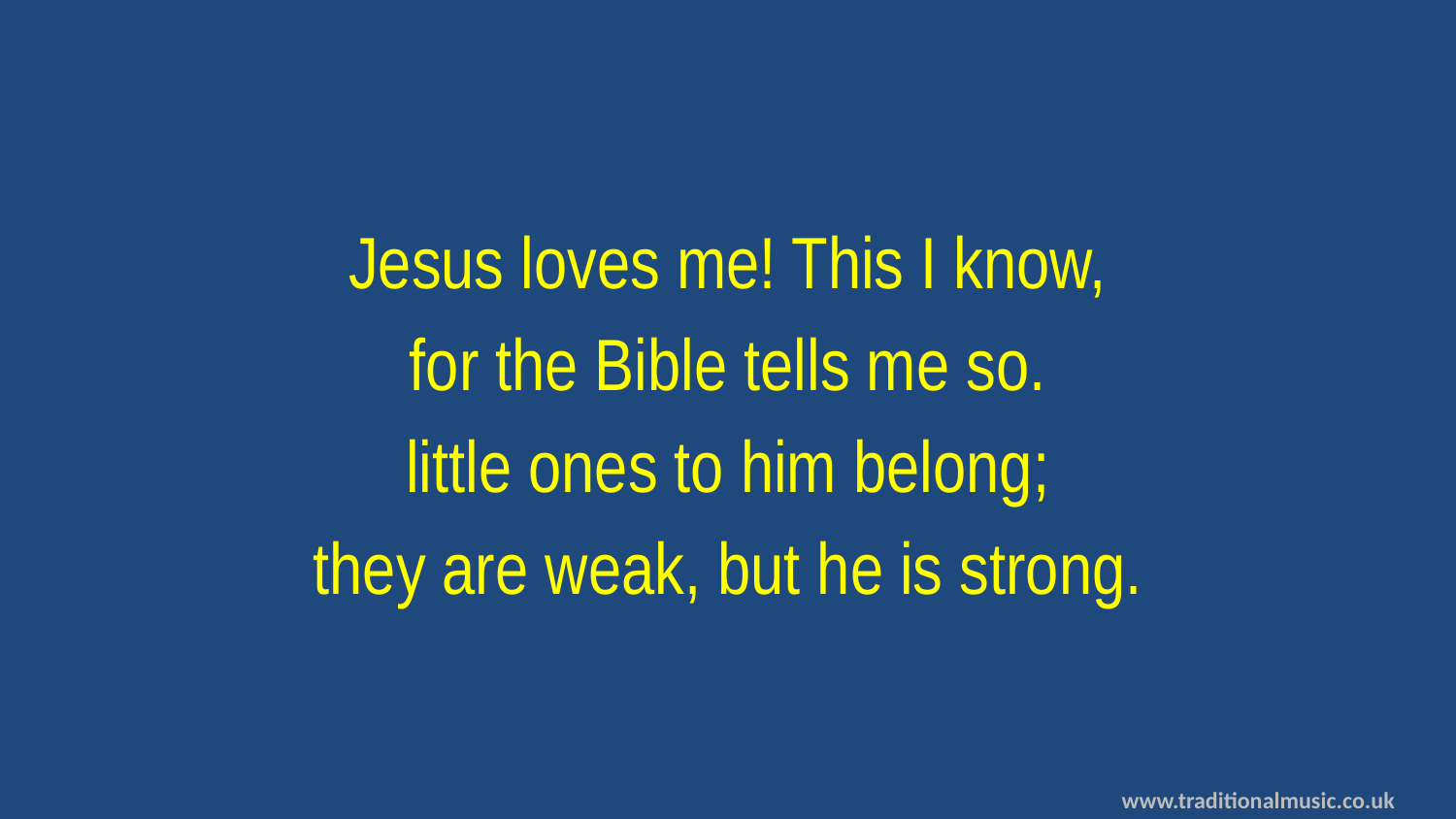

Jesus loves me! This I know,
for the Bible tells me so.
little ones to him belong;
they are weak, but he is strong.